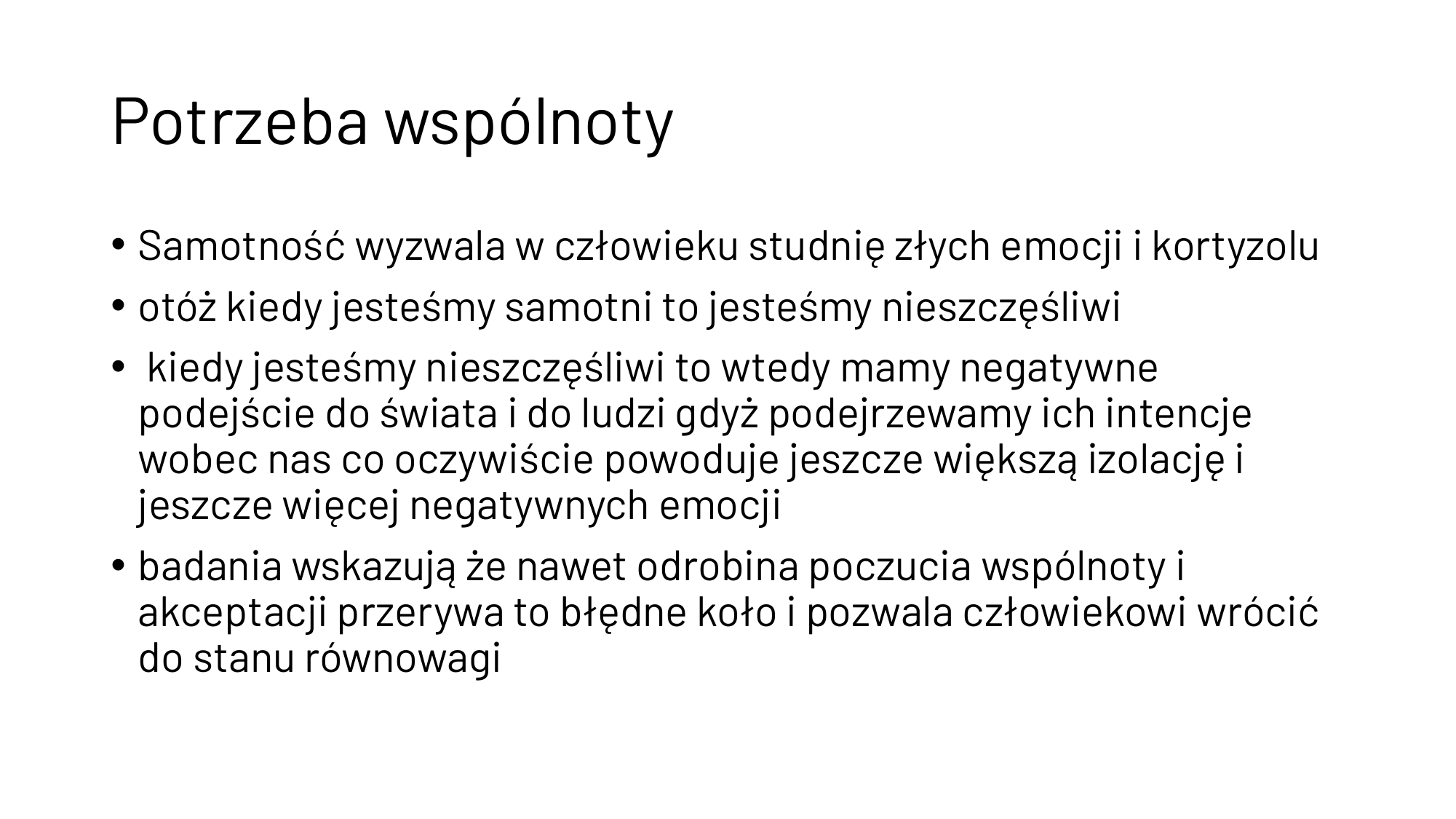

# Potrzeba wspólnoty
Samotność wyzwala w człowieku studnię złych emocji i kortyzolu
otóż kiedy jesteśmy samotni to jesteśmy nieszczęśliwi
 kiedy jesteśmy nieszczęśliwi to wtedy mamy negatywne podejście do świata i do ludzi gdyż podejrzewamy ich intencje wobec nas co oczywiście powoduje jeszcze większą izolację i jeszcze więcej negatywnych emocji
badania wskazują że nawet odrobina poczucia wspólnoty i akceptacji przerywa to błędne koło i pozwala człowiekowi wrócić do stanu równowagi